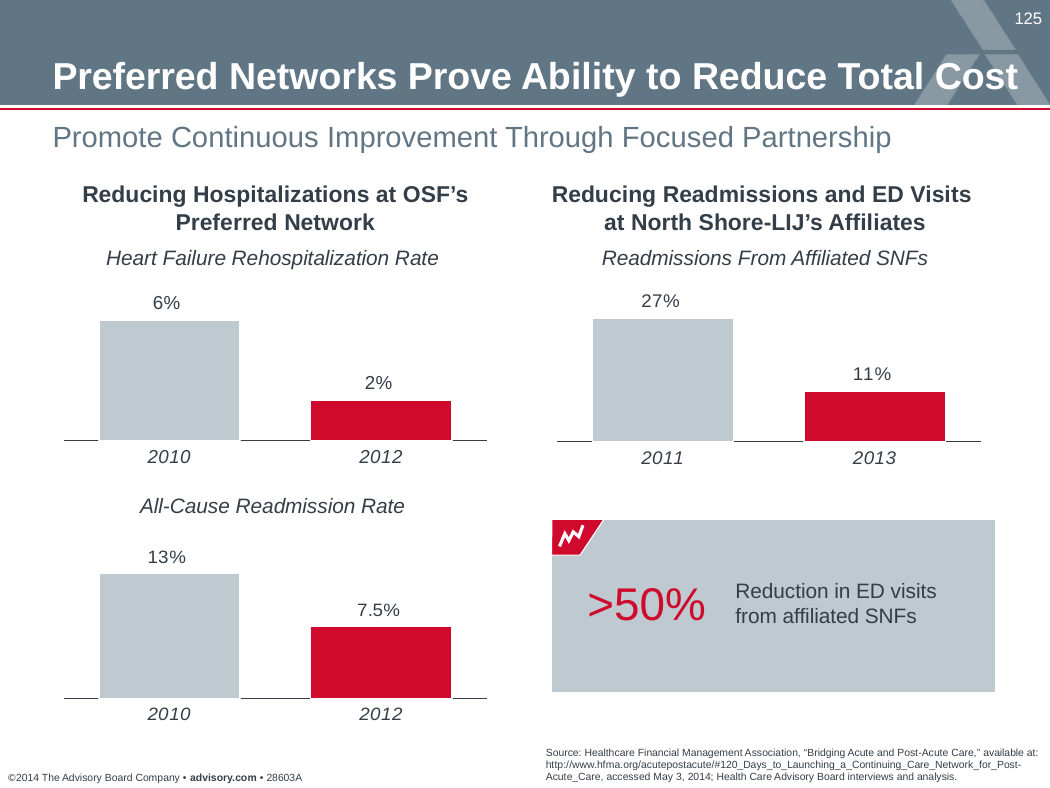

Preferred Networks Prove Ability to Reduce Total Cost

Promote Continuous Improvement Through Focused Partnership
Reducing Hospitalizations at OSF’s Preferred Network
Heart Failure Rehospitalization Rate

All-Cause Readmission Rate
Reducing Readmissions and ED Visits
at North Shore-LIJ’s Affiliates
Readmissions From Affiliated SNFs

### Chart

| Category | Series 1 |
|---|---|
| 2010 | 0.06 |
| 2012 | 0.02 |

### Chart

| Category | Series 1 |
|---|---|
| 2011 | 0.27 |
| 2013 | 0.11 |

### Chart

| Category | Series 1 |
|---|---|
| 2010 | 0.13 |
| 2012 | 0.075 |
>50%
Reduction in ED visits from affiliated SNFs
Source: Healthcare Financial Management Association, “Bridging Acute and Post-Acute Care,” available at: http://www.hfma.org/acutepostacute/#120_Days_to_Launching_a_Continuing_Care_Network_for_Post-Acute_Care, accessed May 3, 2014; Health Care Advisory Board interviews and analysis.